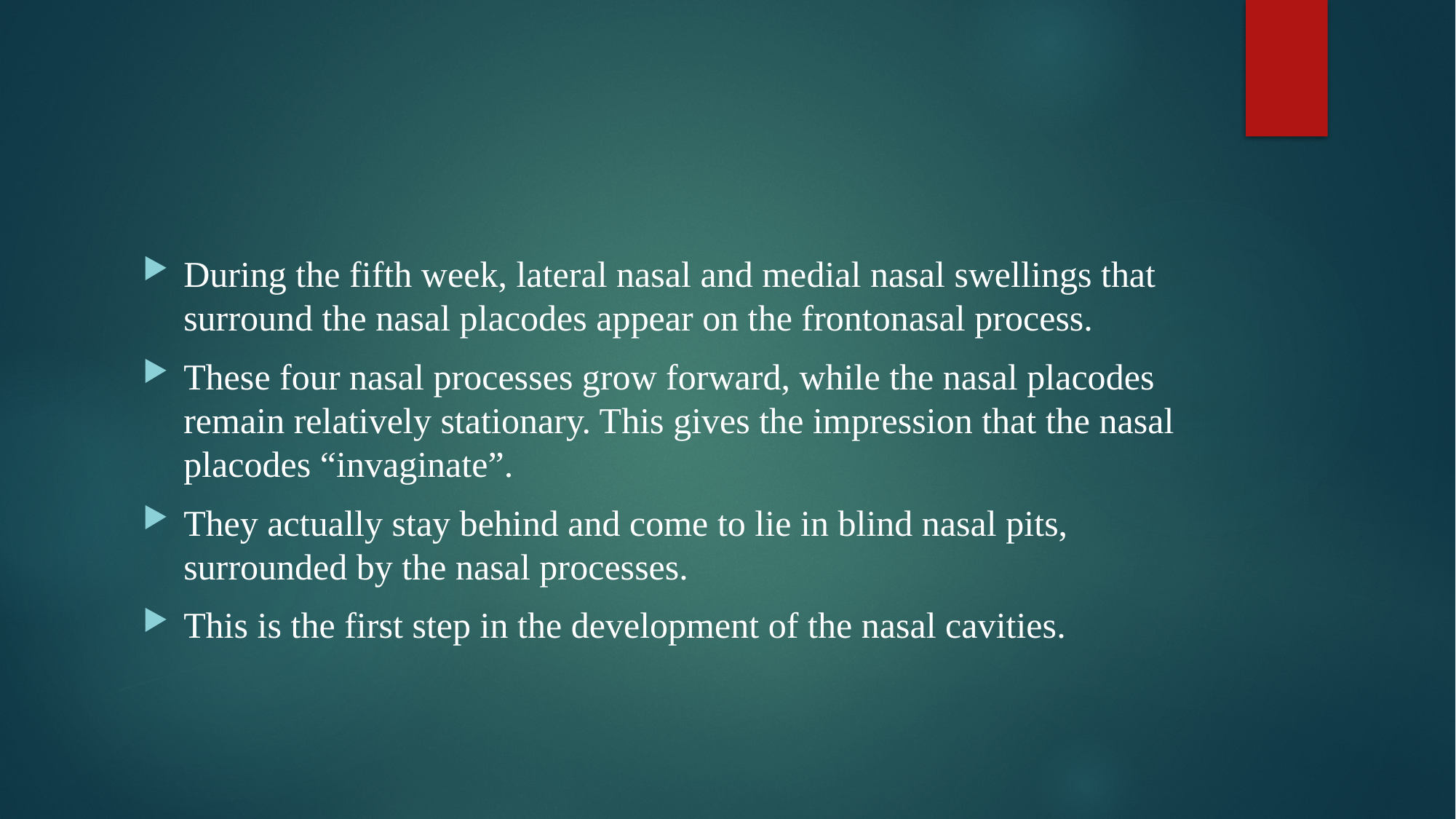

#
During the fifth week, lateral nasal and medial nasal swellings that surround the nasal placodes appear on the frontonasal process.
These four nasal processes grow forward, while the nasal placodes remain relatively stationary. This gives the impression that the nasal placodes “invaginate”.
They actually stay behind and come to lie in blind nasal pits, surrounded by the nasal processes.
This is the first step in the development of the nasal cavities.